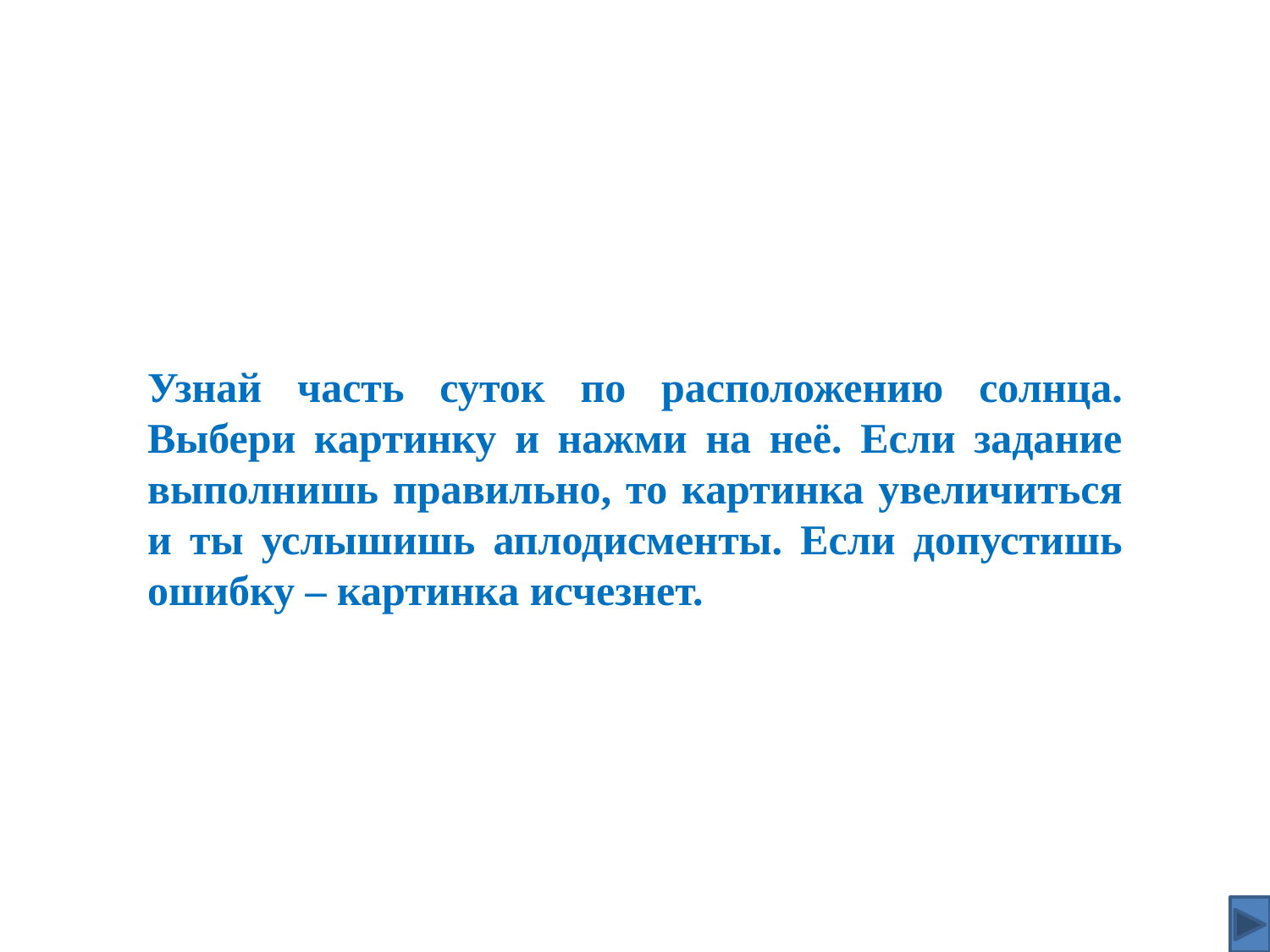

Узнай часть суток по расположению солнца. Выбери картинку и нажми на неё. Если задание выполнишь правильно, то картинка увеличиться и ты услышишь аплодисменты. Если допустишь ошибку – картинка исчезнет.